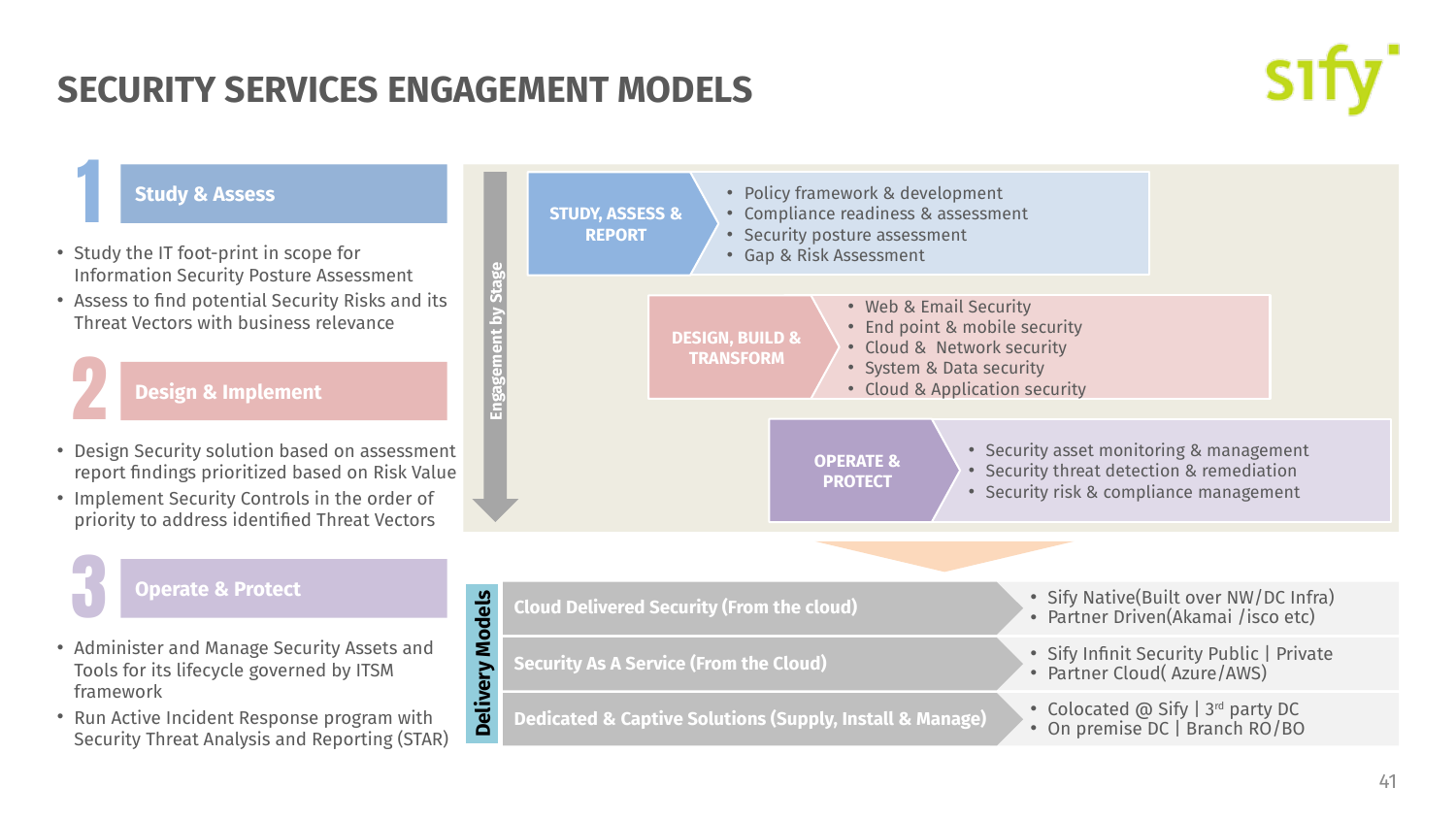

# Security services engagement models
1
Study & Assess
Study the IT foot-print in scope for Information Security Posture Assessment
Assess to find potential Security Risks and its Threat Vectors with business relevance
2
Design & Implement
Design Security solution based on assessment report findings prioritized based on Risk Value
Implement Security Controls in the order of priority to address identified Threat Vectors
3
Operate & Protect
Administer and Manage Security Assets and Tools for its lifecycle governed by ITSM framework
Run Active Incident Response program with Security Threat Analysis and Reporting (STAR)

Engagement by Stage
STUDY, ASSESS & REPORT
Policy framework & development
Compliance readiness & assessment
Security posture assessment
Gap & Risk Assessment
DESIGN, BUILD & TRANSFORM
Web & Email Security
End point & mobile security
Cloud &  Network security
System & Data security
Cloud & Application security
OPERATE & PROTECT
Security asset monitoring & management
Security threat detection & remediation
Security risk & compliance management

Cloud Delivered Security (From the cloud)
Sify Native(Built over NW/DC Infra)
Partner Driven(Akamai /isco etc)
Security As A Service (From the Cloud)
Sify Infinit Security Public | Private
Partner Cloud( Azure/AWS)
Dedicated & Captive Solutions (Supply, Install & Manage)
Colocated @ Sify | 3rd party DC
On premise DC | Branch RO/BO
Delivery Models
41